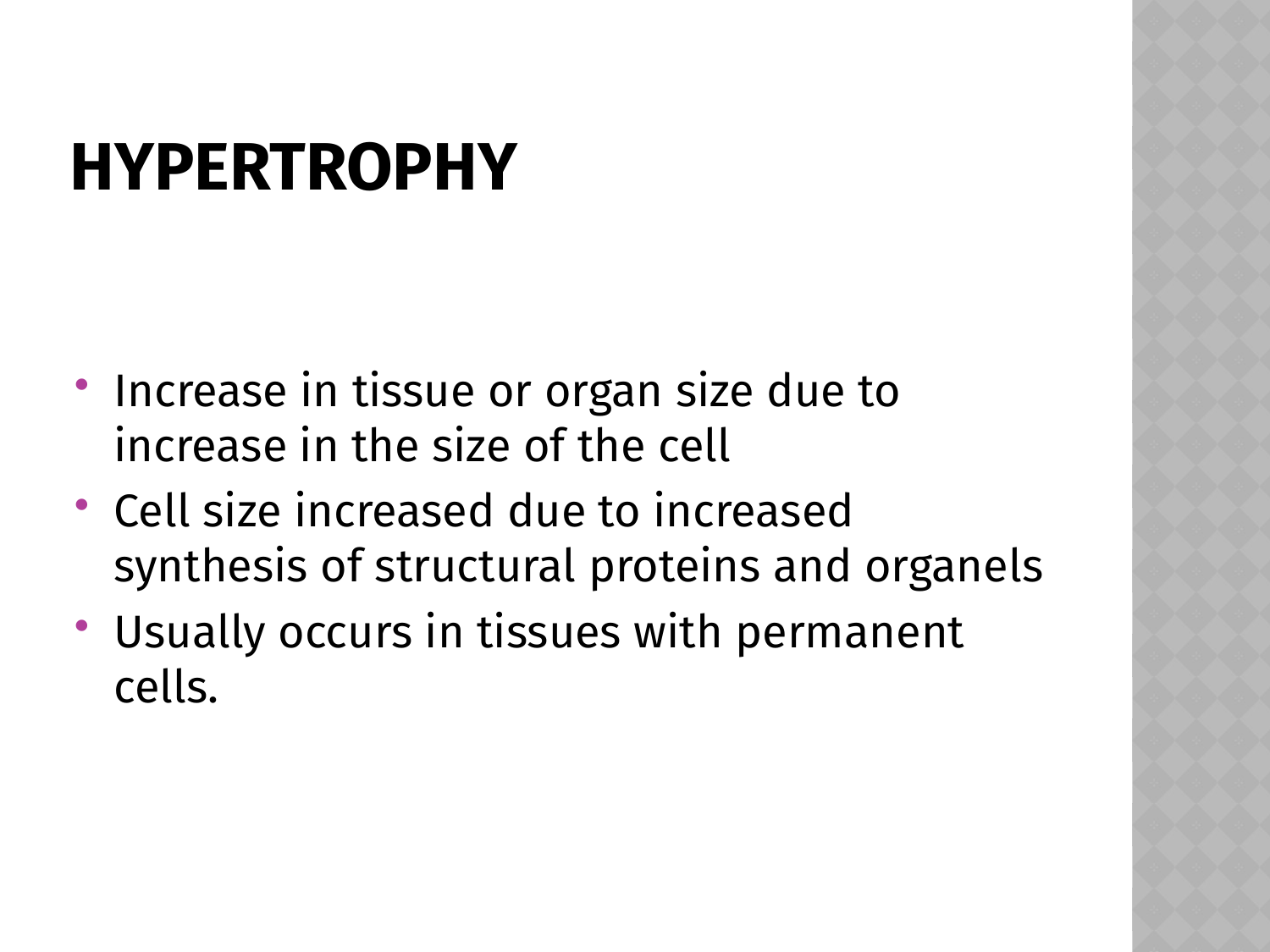

# Hypertrophy

Increase in tissue or organ size due to increase in the size of the cell
Cell size increased due to increased synthesis of structural proteins and organels
Usually occurs in tissues with permanent cells.